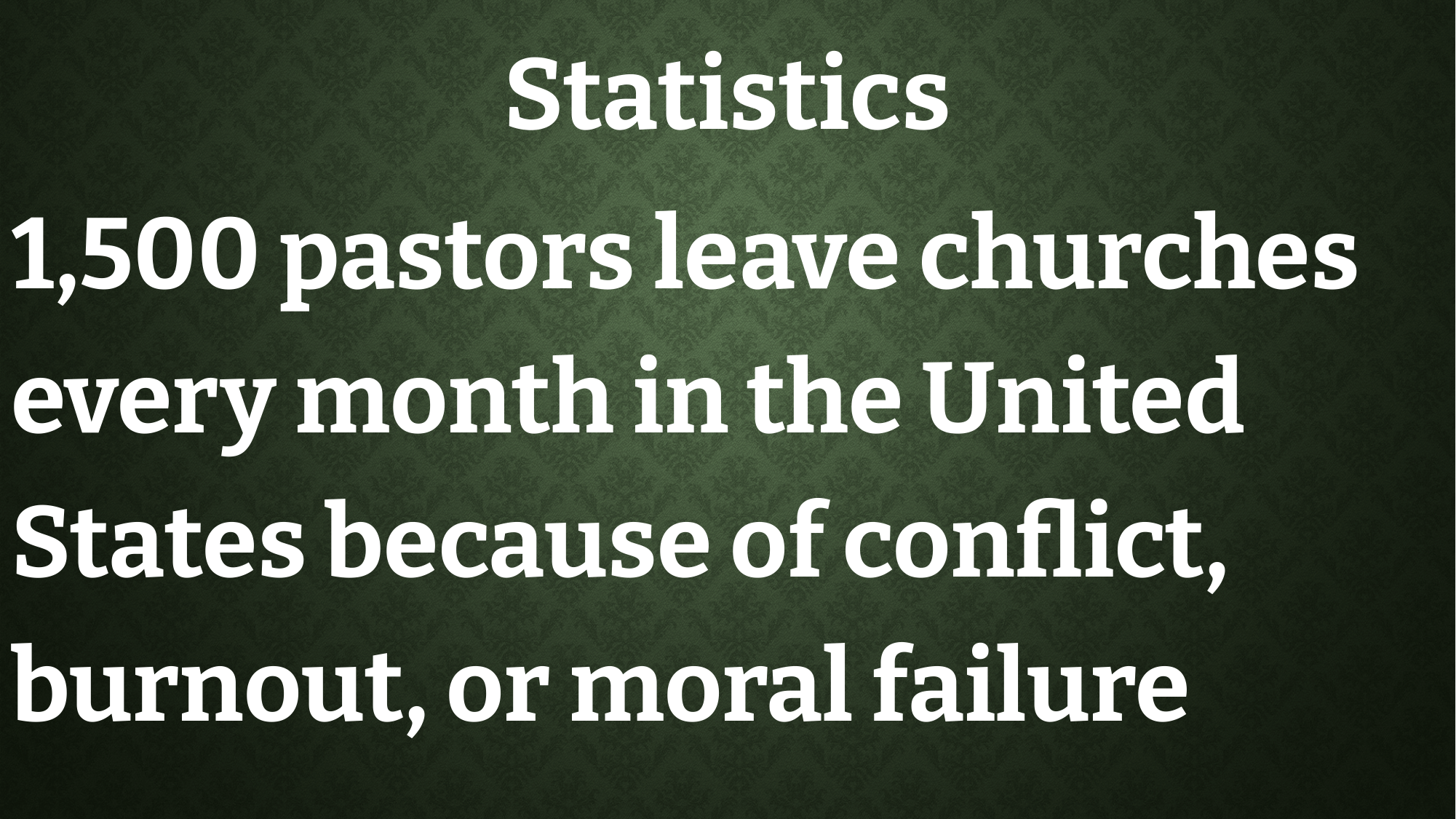

Statistics
1,500 pastors leave churches every month in the United States because of conflict, burnout, or moral failure